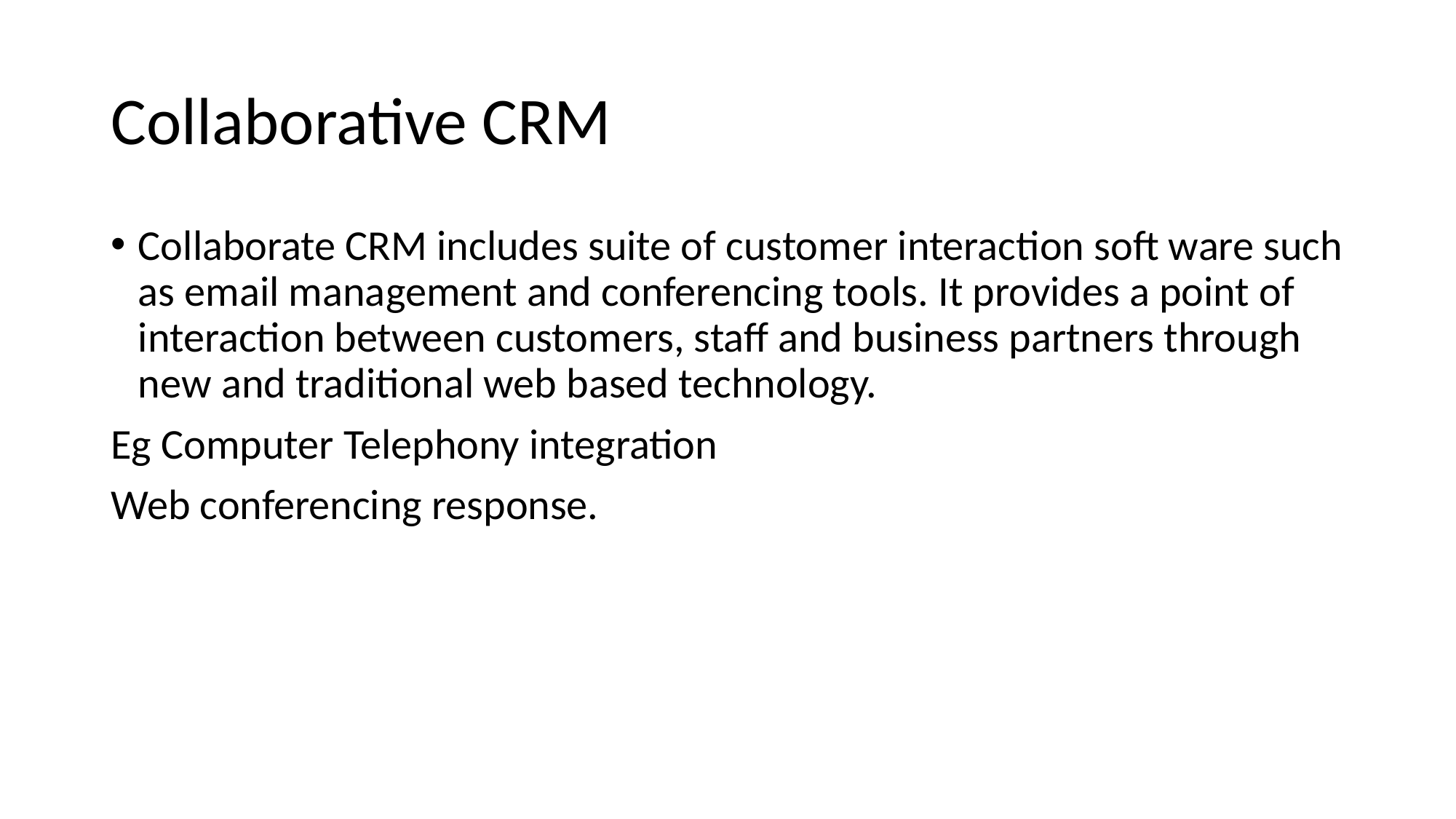

# Collaborative CRM
Collaborate CRM includes suite of customer interaction soft ware such as email management and conferencing tools. It provides a point of interaction between customers, staff and business partners through new and traditional web based technology.
Eg Computer Telephony integration
Web conferencing response.